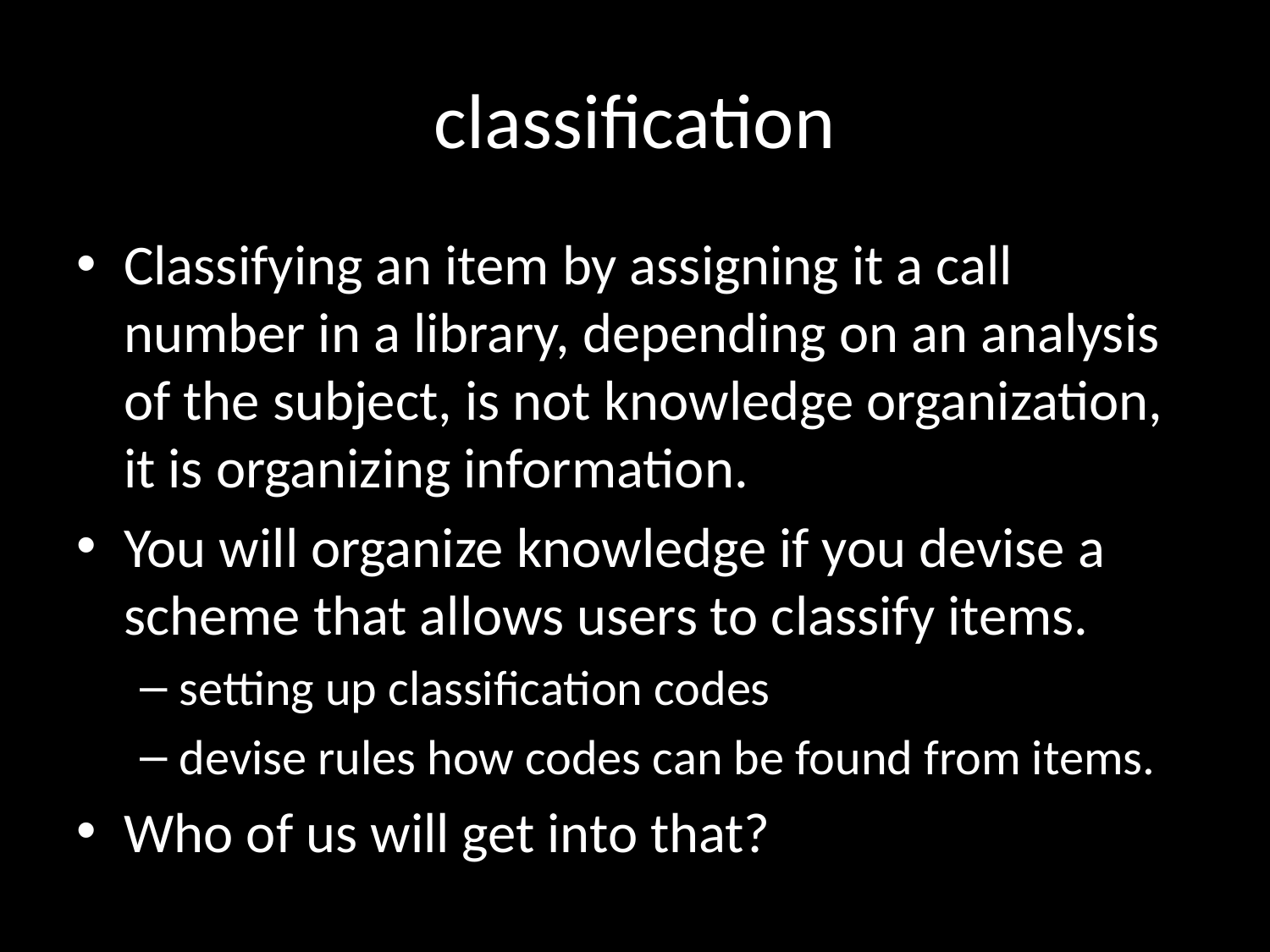

# classification
Classifying an item by assigning it a call number in a library, depending on an analysis of the subject, is not knowledge organization, it is organizing information.
You will organize knowledge if you devise a scheme that allows users to classify items.
setting up classification codes
devise rules how codes can be found from items.
Who of us will get into that?